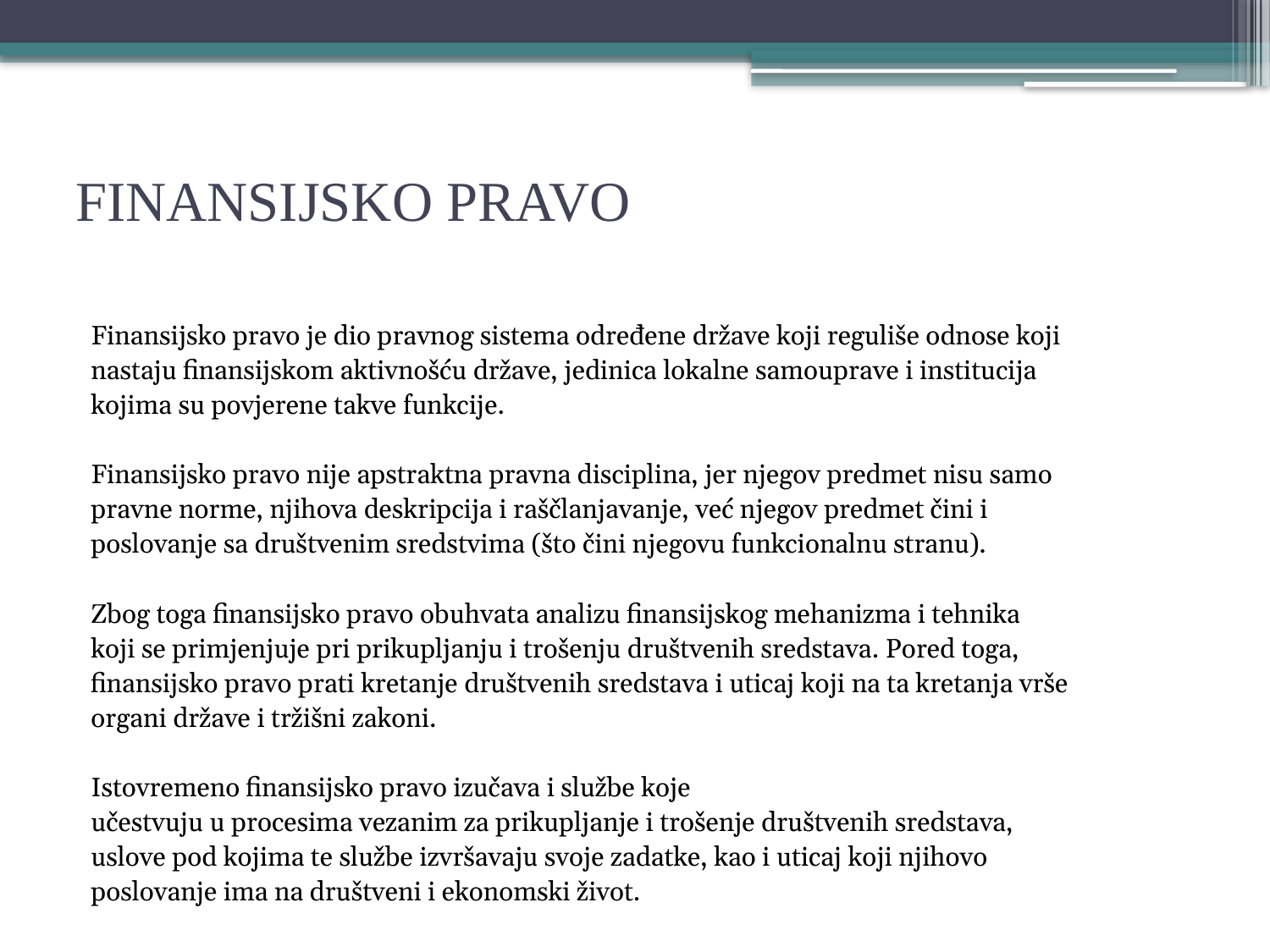

# FINANSIJSKO PRAVO
Finansijsko pravo je dio pravnog sistema određene države koji reguliše odnose koji
nastaju finansijskom aktivnošću države, jedinica lokalne samouprave i institucija
kojima su povjerene takve funkcije.

Finansijsko pravo nije apstraktna pravna disciplina, jer njegov predmet nisu samo
pravne norme, njihova deskripcija i raščlanjavanje, već njegov predmet čini i
poslovanje sa društvenim sredstvima (što čini njegovu funkcionalnu stranu).

Zbog toga finansijsko pravo obuhvata analizu finansijskog mehanizma i tehnika
koji se primjenjuje pri prikupljanju i trošenju društvenih sredstava. Pored toga,
finansijsko pravo prati kretanje društvenih sredstava i uticaj koji na ta kretanja vrše
organi države i tržišni zakoni.

Istovremeno finansijsko pravo izučava i službe koje
učestvuju u procesima vezanim za prikupljanje i trošenje društvenih sredstava,
uslove pod kojima te službe izvršavaju svoje zadatke, kao i uticaj koji njihovo
poslovanje ima na društveni i ekonomski život.